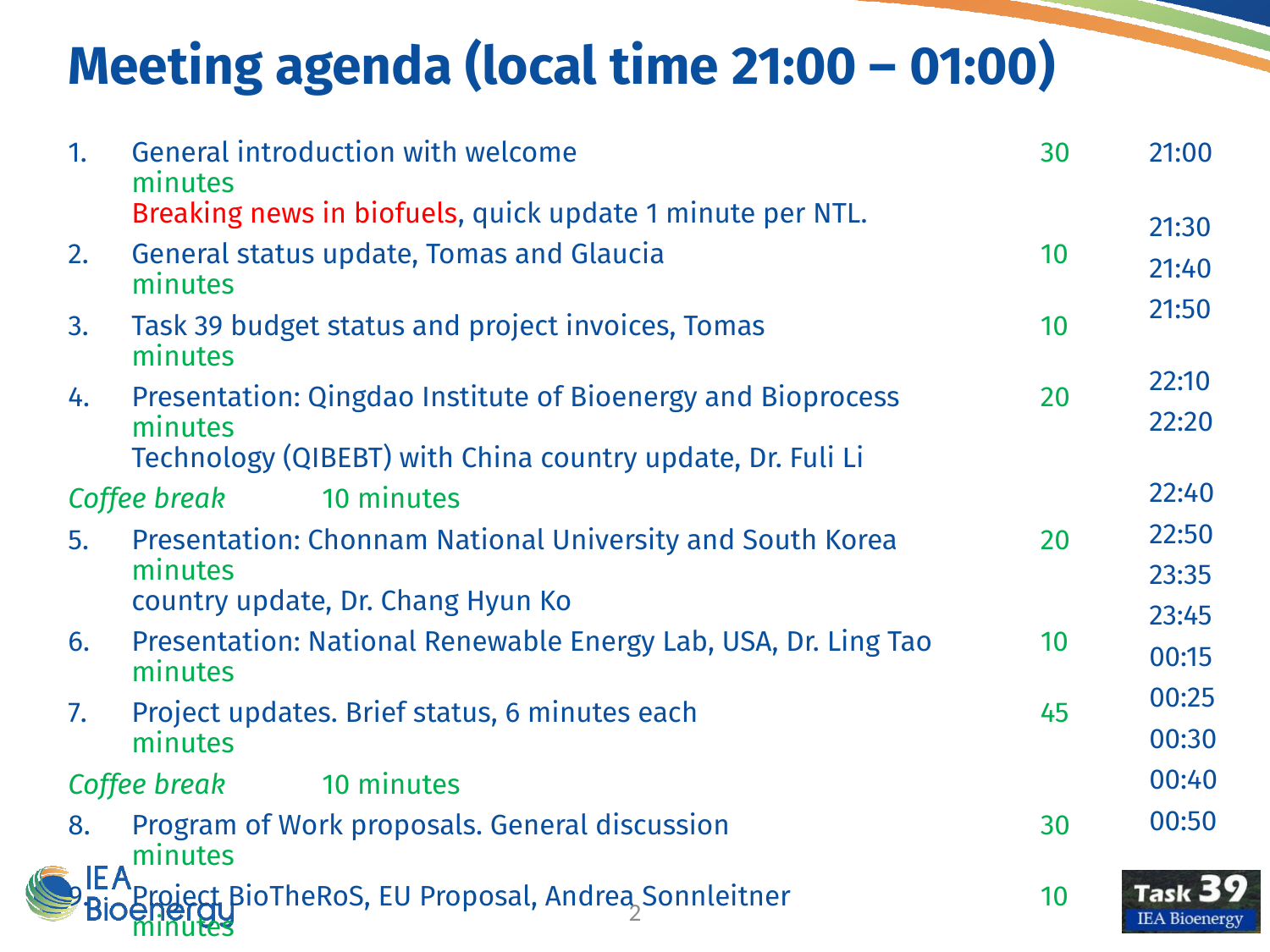

Meeting agenda (local time 21:00 – 01:00)
21:00
21:30
21:40
21:50
22:10
22:20
22:40
22:50
23:35
23:45
00:15
00:25
00:30
00:40
00:50
General introduction with welcome 	30 minutes
Breaking news in biofuels, quick update 1 minute per NTL.
General status update, Tomas and Glaucia 	10 minutes
Task 39 budget status and project invoices, Tomas 	10 minutes
Presentation: Qingdao Institute of Bioenergy and Bioprocess	20 minutes
Technology (QIBEBT) with China country update, Dr. Fuli Li
Coffee break 	10 minutes
Presentation: Chonnam National University and South Korea	20 minutes
country update, Dr. Chang Hyun Ko
Presentation: National Renewable Energy Lab, USA, Dr. Ling Tao	10 minutes
Project updates. Brief status, 6 minutes each	45 minutes
Coffee break 	10 minutes
Program of Work proposals. General discussion 	30 minutes
Project BioTheRoS, EU Proposal, Andrea Sonnleitner	10 minutes
Project ICARUS, Franziska Müller-Langer	 5 minutes
Discussion “Leadership of I-T Project BECCUS Phase 2” Tomas	10 minutes
Joint Business Meeting #7 with IEA AMF	10 minutes
Proposed additional meetings, visits, conferences, others	10 minutes